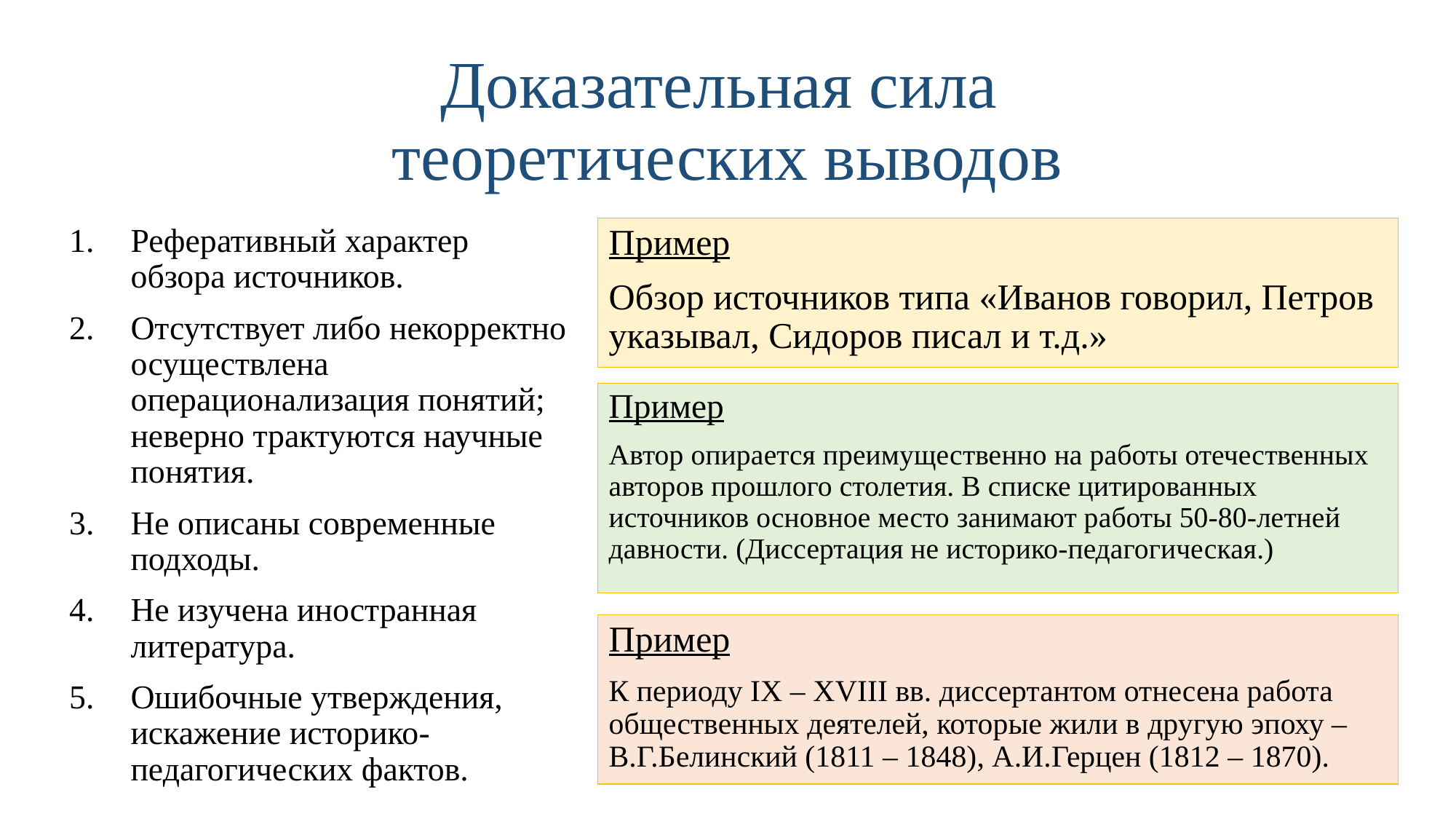

# Доказательная сила теоретических выводов
Реферативный характер обзора источников.
Отсутствует либо некорректно осуществлена операционализация понятий; неверно трактуются научные понятия.
Не описаны современные подходы.
Не изучена иностранная литература.
Ошибочные утверждения, искажение историко-педагогических фактов.
Пример
Обзор источников типа «Иванов говорил, Петров указывал, Сидоров писал и т.д.»
Пример
Автор опирается преимущественно на работы отечественных авторов прошлого столетия. В списке цитированных источников основное место занимают работы 50-80-летней давности. (Диссертация не историко-педагогическая.)
Пример
К периоду IХ – ХVIII вв. диссертантом отнесена работа общественных деятелей, которые жили в другую эпоху – В.Г.Белинский (1811 – 1848), А.И.Герцен (1812 – 1870).